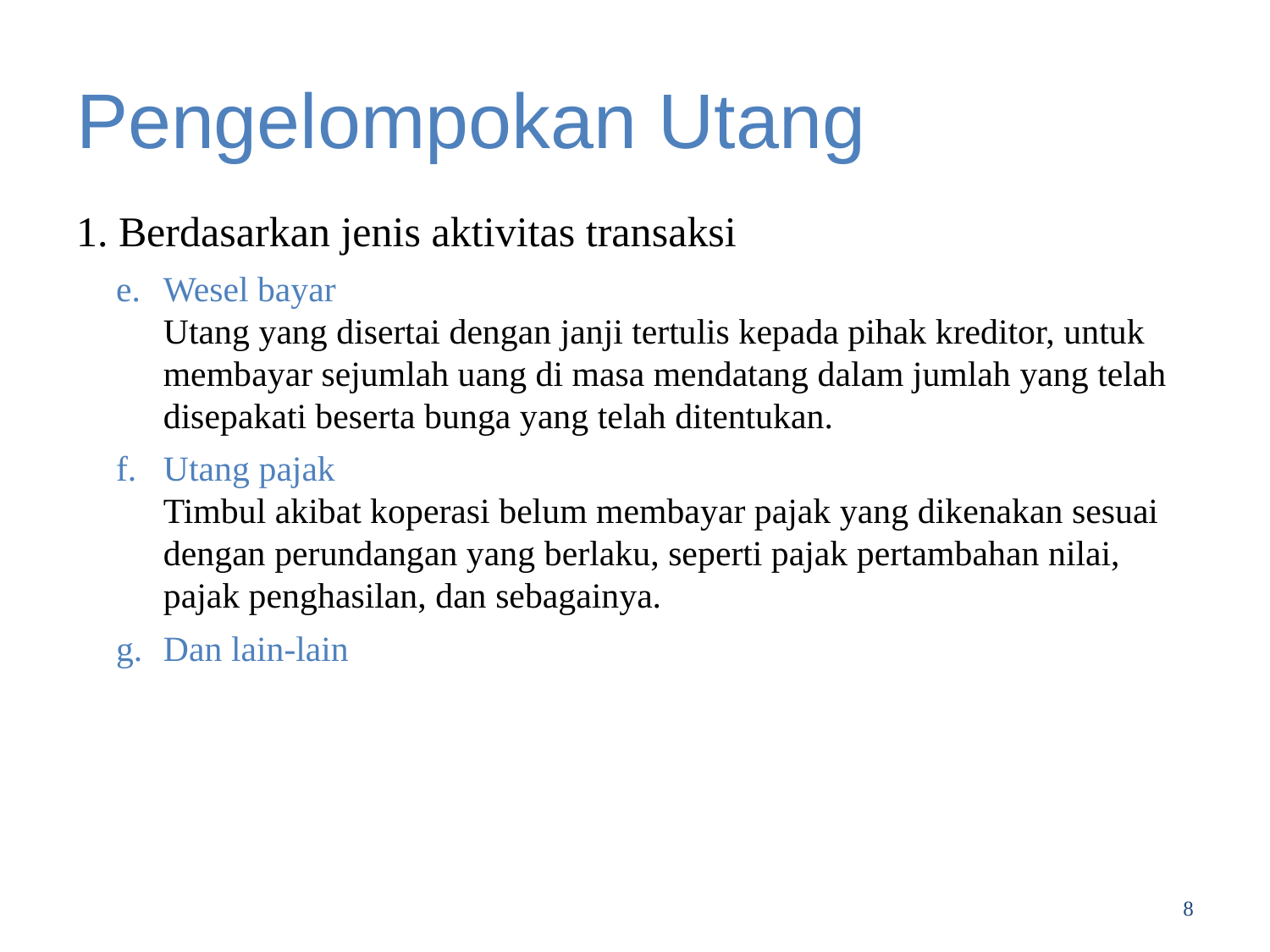

# Pengelompokan Utang
1. Berdasarkan jenis aktivitas transaksi
Wesel bayar
Utang yang disertai dengan janji tertulis kepada pihak kreditor, untuk membayar sejumlah uang di masa mendatang dalam jumlah yang telah disepakati beserta bunga yang telah ditentukan.
Utang pajak
Timbul akibat koperasi belum membayar pajak yang dikenakan sesuai dengan perundangan yang berlaku, seperti pajak pertambahan nilai, pajak penghasilan, dan sebagainya.
Dan lain-lain
8